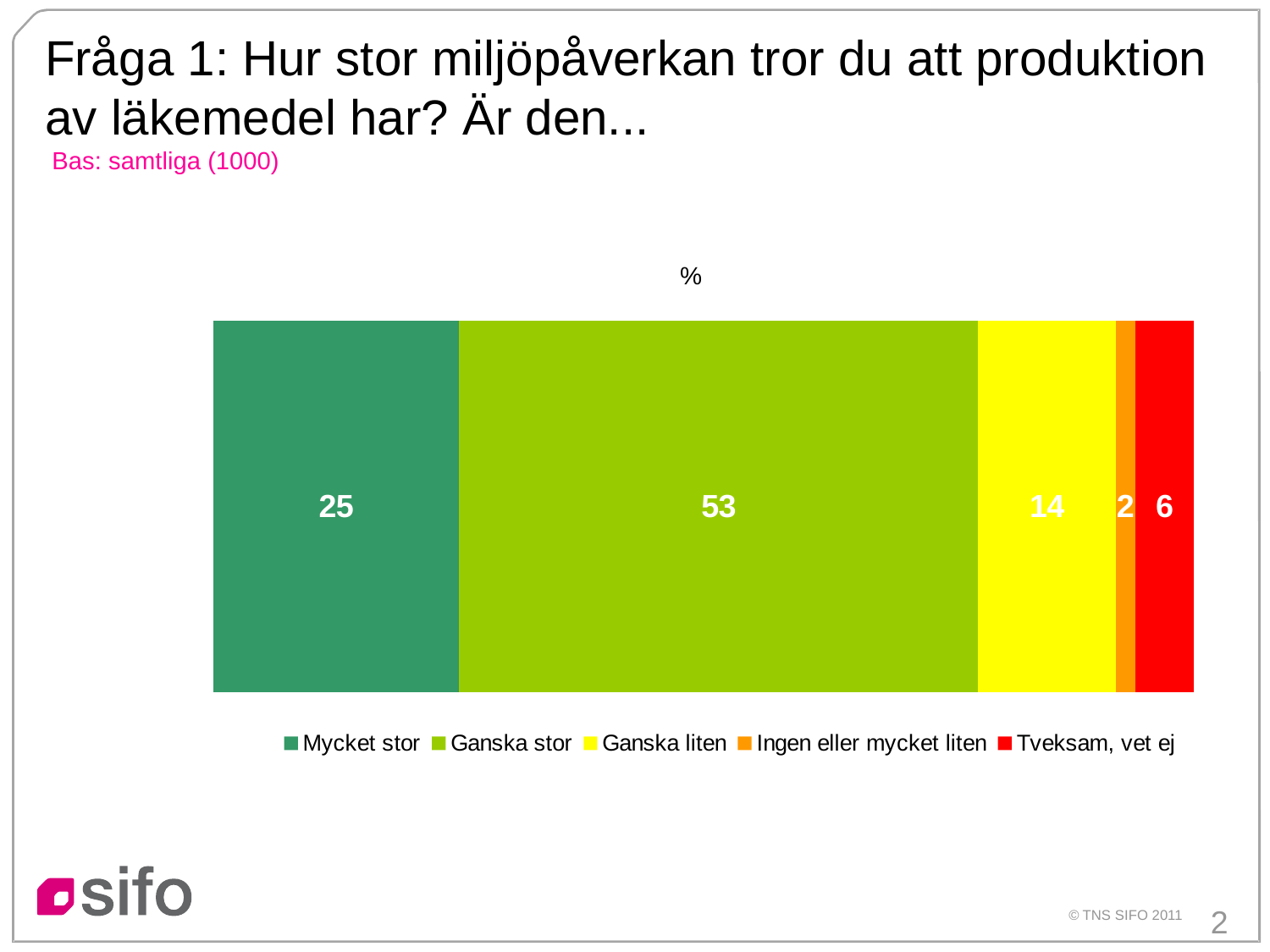

# Fråga 1: Hur stor miljöpåverkan tror du att produktion av läkemedel har? Är den... Bas: samtliga (1000)

### Chart

| Category | Mycket stor | Ganska stor | Ganska liten | Ingen eller mycket liten | Tveksam, vet ej |
|---|---|---|---|---|---|